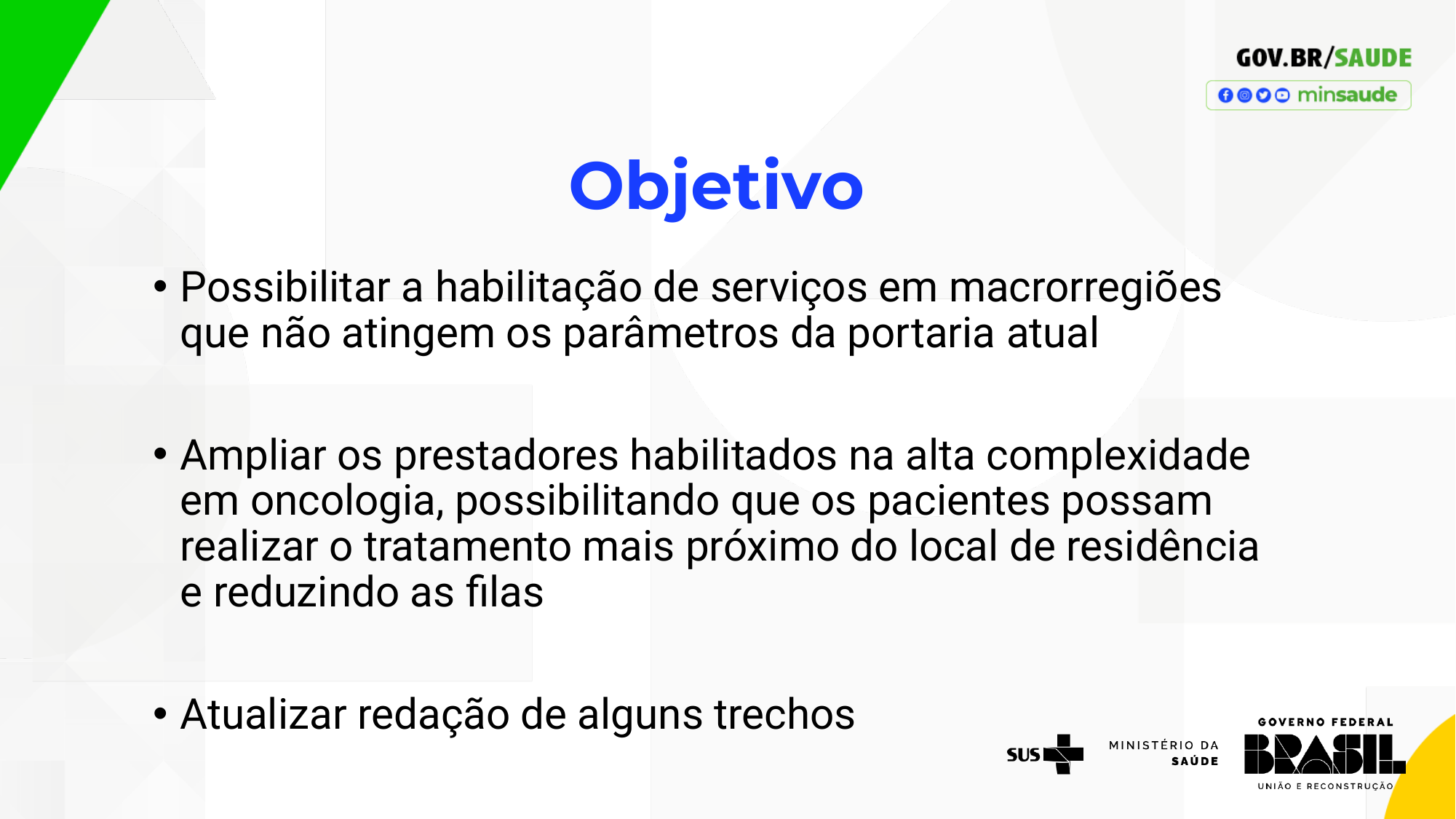

# Objetivo
Possibilitar a habilitação de serviços em macrorregiões que não atingem os parâmetros da portaria atual

Ampliar os prestadores habilitados na alta complexidade em oncologia, possibilitando que os pacientes possam realizar o tratamento mais próximo do local de residência e reduzindo as filas

Atualizar redação de alguns trechos